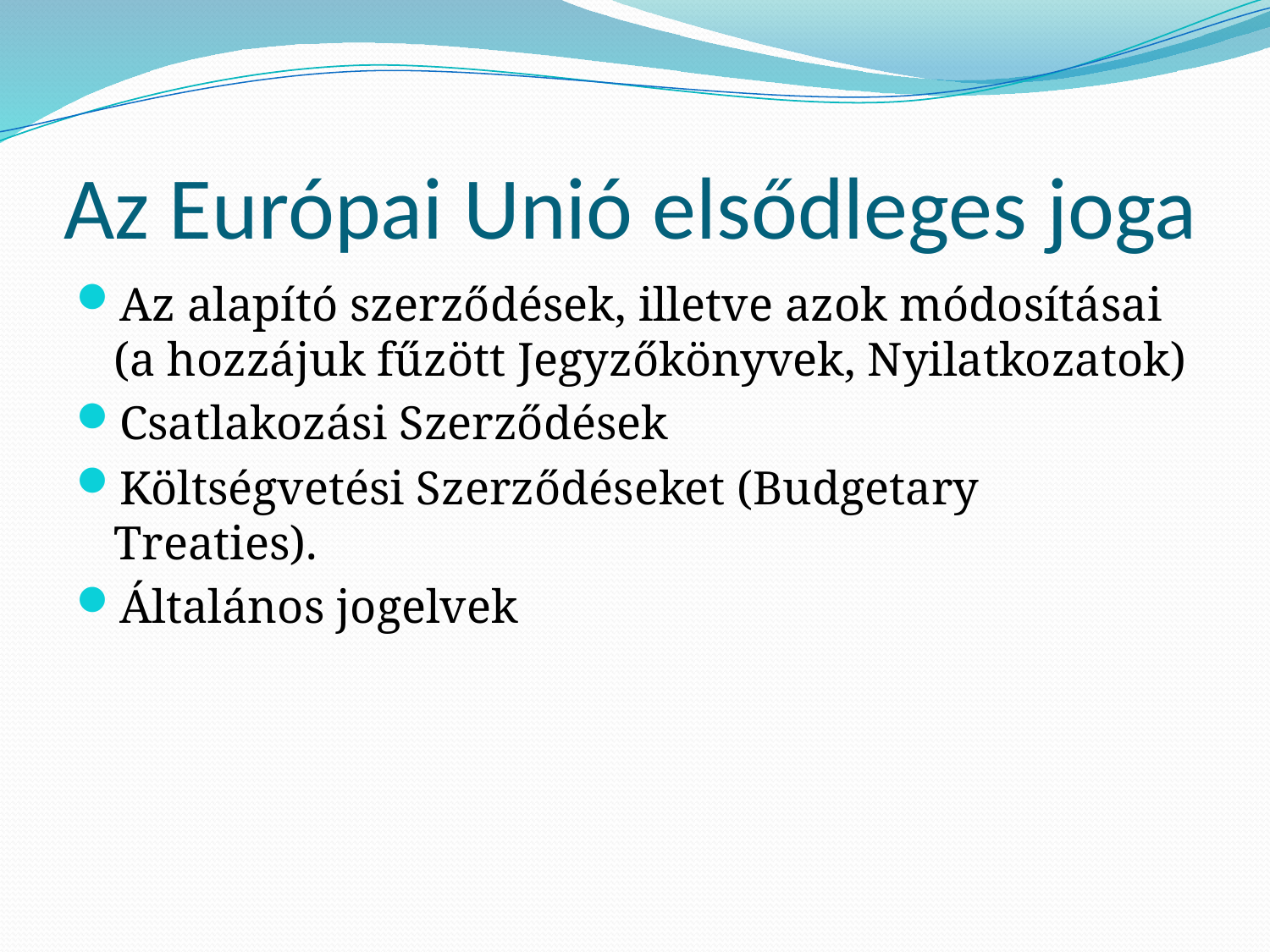

# Az Európai Unió elsődleges joga
Az alapító szerződések, illetve azok módosításai (a hozzájuk fűzött Jegyzőkönyvek, Nyilatkozatok)
Csatlakozási Szerződések
Költségvetési Szerződéseket (Budgetary Treaties).
Általános jogelvek